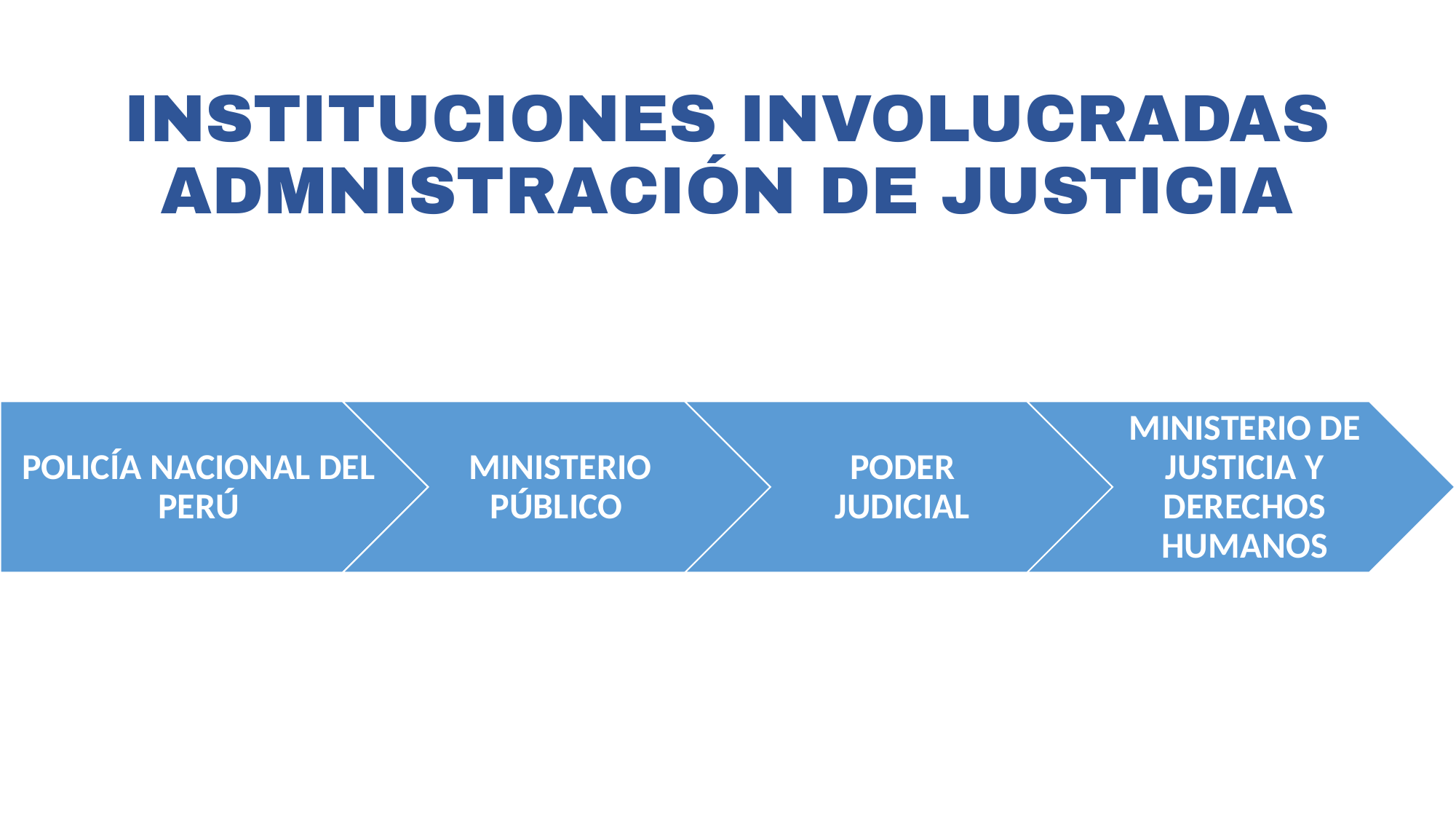

# INSTITUCIONES INVOLUCRADAS ADMNISTRACIÓN DE JUSTICIA
POLICÍA NACIONAL DEL PERÚ
MINISTERIO PÚBLICO
PODER JUDICIAL
MINISTERIO DE JUSTICIA Y DERECHOS HUMANOS